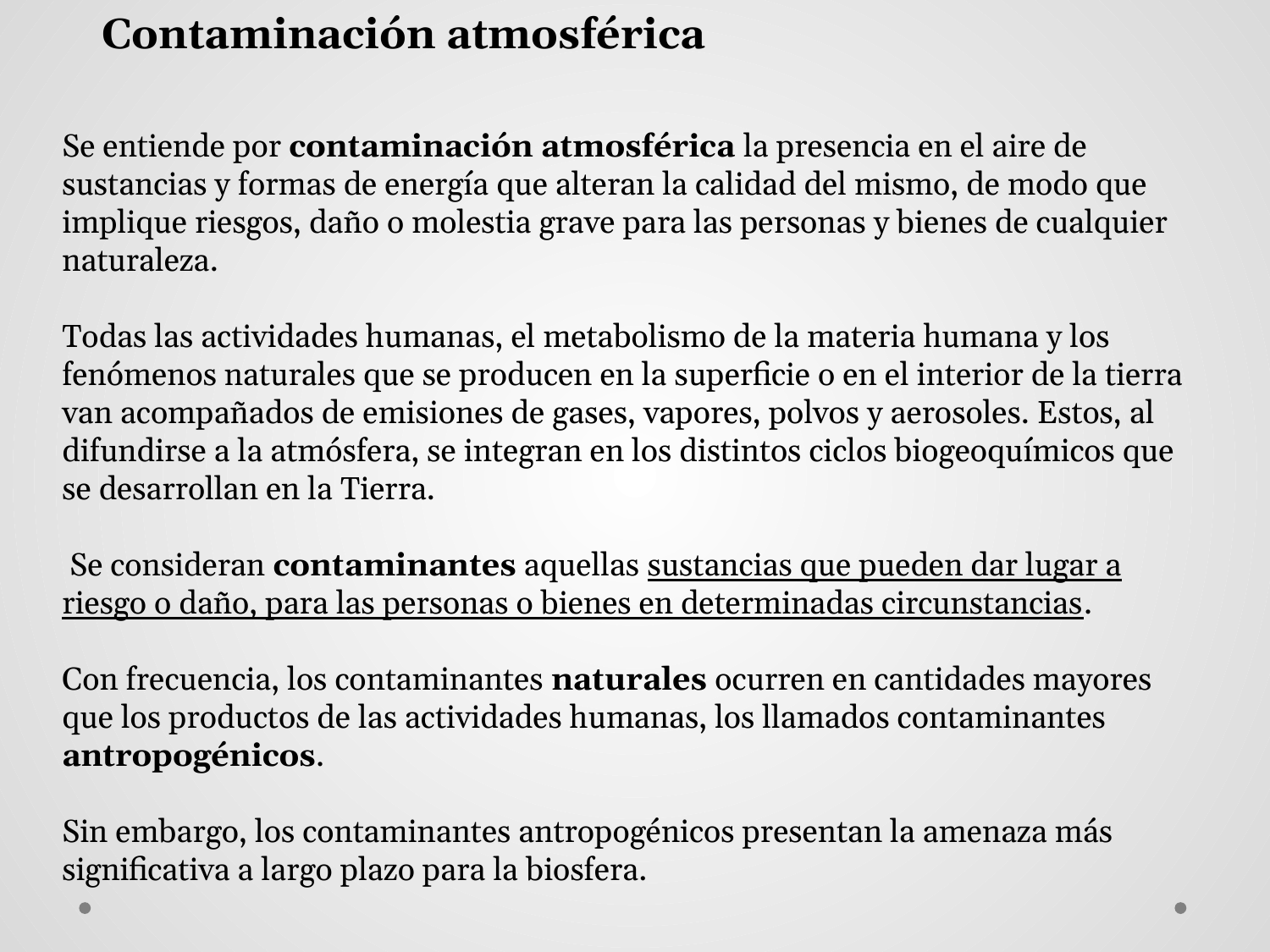

Contaminación atmosférica
Se entiende por contaminación atmosférica la presencia en el aire de sustancias y formas de energía que alteran la calidad del mismo, de modo que implique riesgos, daño o molestia grave para las personas y bienes de cualquier naturaleza.

Todas las actividades humanas, el metabolismo de la materia humana y los fenómenos naturales que se producen en la superficie o en el interior de la tierra van acompañados de emisiones de gases, vapores, polvos y aerosoles. Estos, al difundirse a la atmósfera, se integran en los distintos ciclos biogeoquímicos que se desarrollan en la Tierra.

 Se consideran contaminantes aquellas sustancias que pueden dar lugar a riesgo o daño, para las personas o bienes en determinadas circunstancias.

Con frecuencia, los contaminantes naturales ocurren en cantidades mayores que los productos de las actividades humanas, los llamados contaminantes antropogénicos.

Sin embargo, los contaminantes antropogénicos presentan la amenaza más significativa a largo plazo para la biosfera.